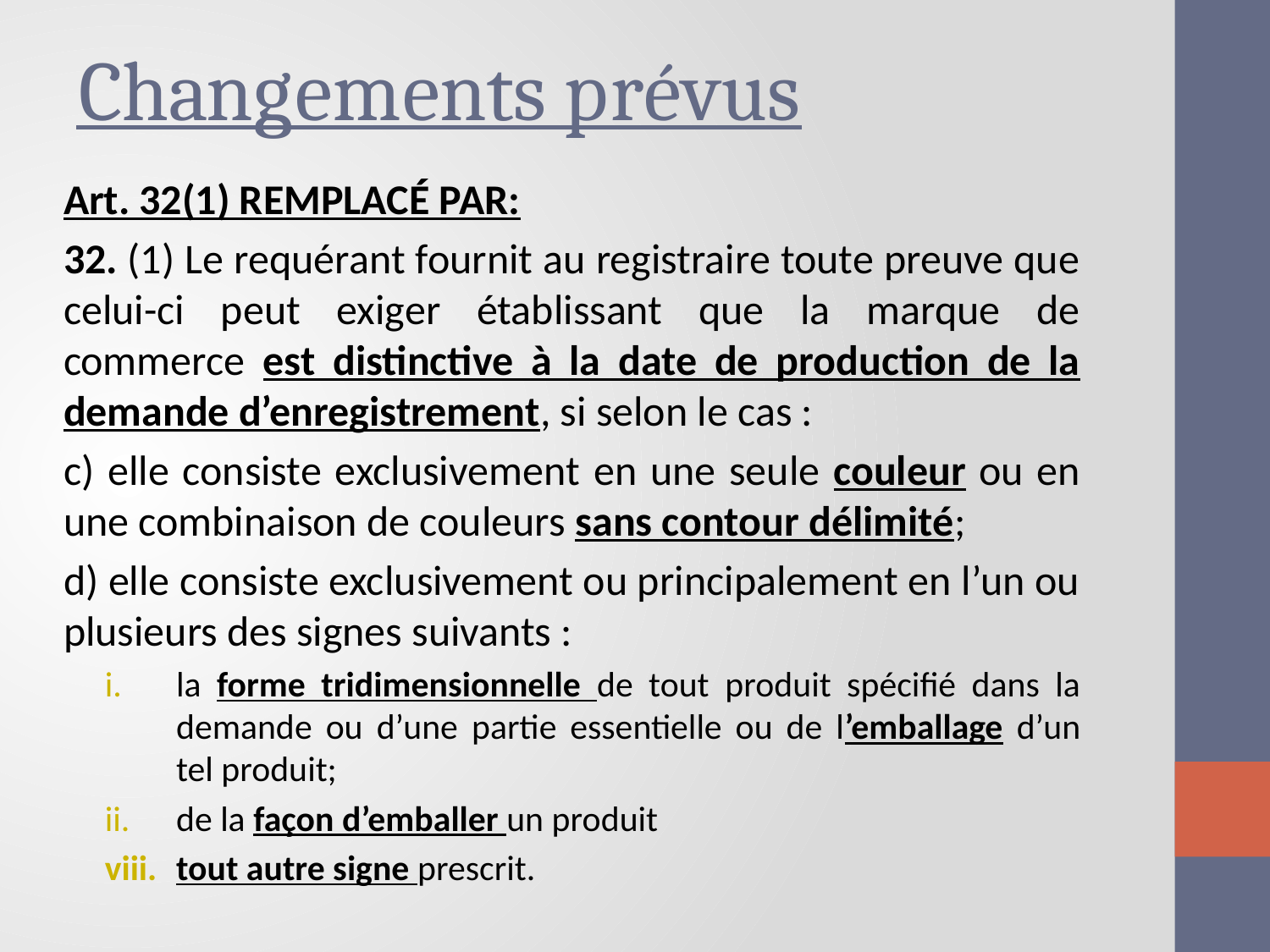

# Changements prévus
Art. 32(1) remplacé par:
32. (1) Le requérant fournit au registraire toute preuve que celui-ci peut exiger établissant que la marque de commerce est distinctive à la date de production de la demande d’enregistrement, si selon le cas :
c) elle consiste exclusivement en une seule couleur ou en une combinaison de couleurs sans contour délimité;
d) elle consiste exclusivement ou principalement en l’un ou plusieurs des signes suivants :
la forme tridimensionnelle de tout produit spécifié dans la demande ou d’une partie essentielle ou de l’emballage d’un tel produit;
de la façon d’emballer un produit
tout autre signe prescrit.